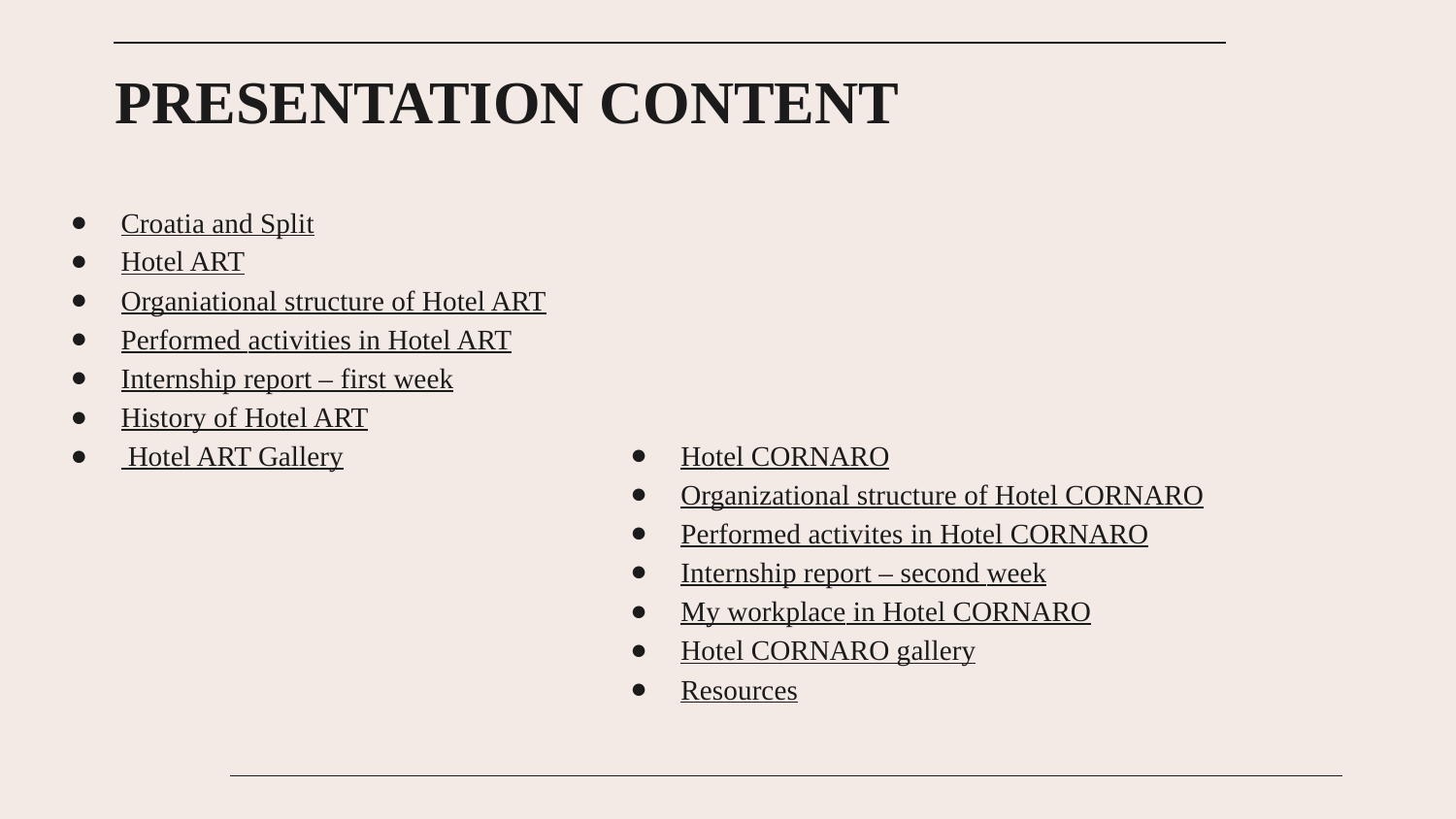

# PRESENTATION CONTENT
Croatia and Split
Hotel ART
Organiational structure of Hotel ART
Performed activities in Hotel ART
Internship report – first week
History of Hotel ART
 Hotel ART Gallery

Hotel CORNARO
Organizational structure of Hotel CORNARO
Performed activites in Hotel CORNARO
Internship report – second week
My workplace in Hotel CORNARO
Hotel CORNARO gallery
Resources